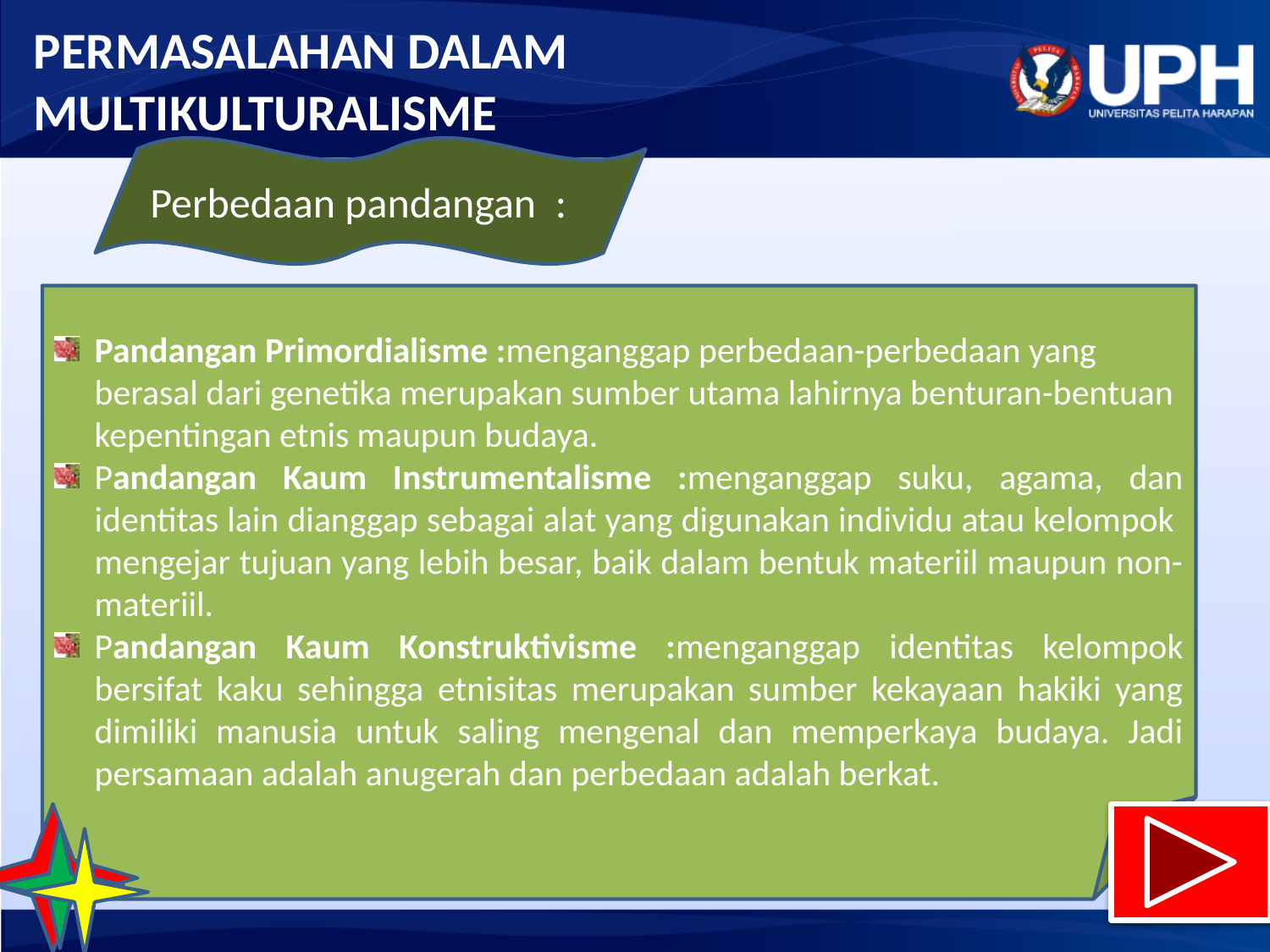

# PERMASALAHAN DALAM MULTIKULTURALISME
Perbedaan pandangan  :

Pandangan Primordialisme :menganggap perbedaan-perbedaan yang berasal dari genetika merupakan sumber utama lahirnya benturan-bentuan kepentingan etnis maupun budaya.
Pandangan Kaum Instrumentalisme :menganggap suku, agama, dan identitas lain dianggap sebagai alat yang digunakan individu atau kelompok  mengejar tujuan yang lebih besar, baik dalam bentuk materiil maupun non-materiil.
Pandangan Kaum Konstruktivisme :menganggap identitas kelompok bersifat kaku sehingga etnisitas merupakan sumber kekayaan hakiki yang dimiliki manusia untuk saling mengenal dan memperkaya budaya. Jadi persamaan adalah anugerah dan perbedaan adalah berkat.